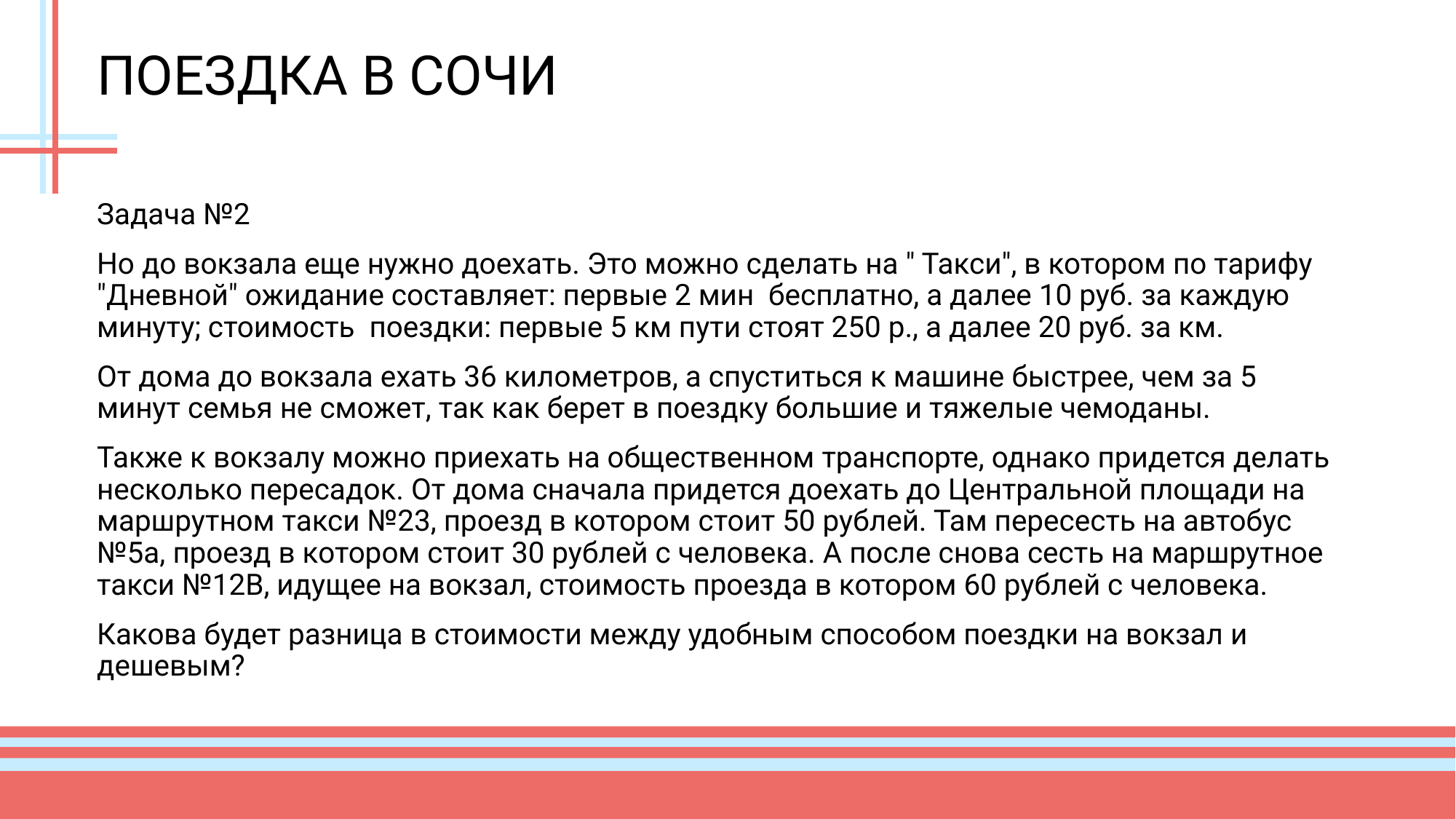

# ПОЕЗДКА В СОЧИ
Задача №2
Но до вокзала еще нужно доехать. Это можно сделать на " Такси", в котором по тарифу "Дневной" ожидание составляет: первые 2 мин  бесплатно, а далее 10 руб. за каждую минуту; стоимость  поездки: первые 5 км пути стоят 250 р., а далее 20 руб. за км.
От дома до вокзала ехать 36 километров, а спуститься к машине быстрее, чем за 5 минут семья не сможет, так как берет в поездку большие и тяжелые чемоданы.
Также к вокзалу можно приехать на общественном транспорте, однако придется делать несколько пересадок. От дома сначала придется доехать до Центральной площади на маршрутном такси №23, проезд в котором стоит 50 рублей. Там пересесть на автобус №5а, проезд в котором стоит 30 рублей с человека. А после снова сесть на маршрутное такси №12В, идущее на вокзал, стоимость проезда в котором 60 рублей с человека.
Какова будет разница в стоимости между удобным способом поездки на вокзал и дешевым?
31